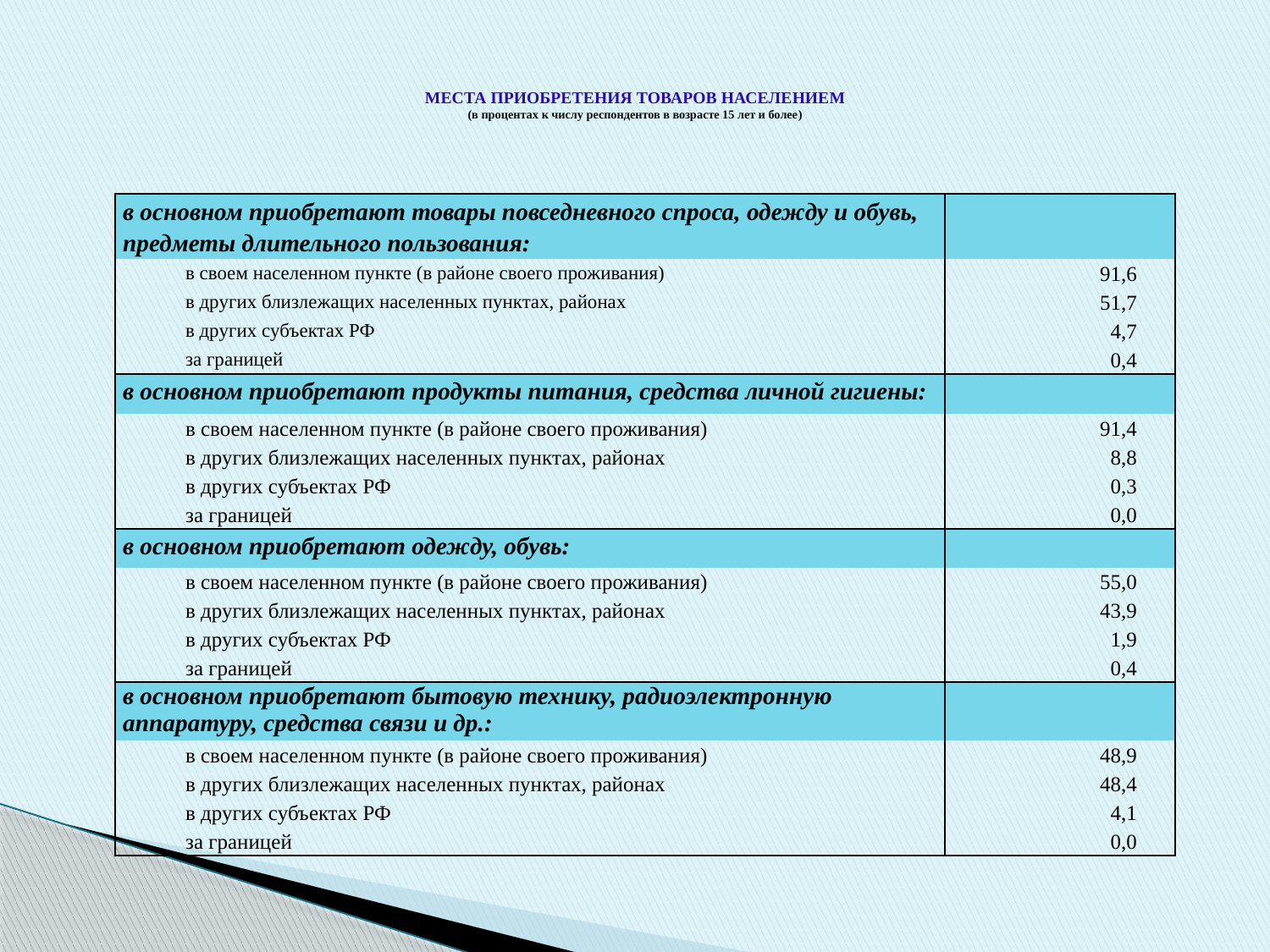

# МЕСТА ПРИОБРЕТЕНИЯ ТОВАРОВ НАСЕЛЕНИЕМ (в процентах к числу респондентов в возрасте 15 лет и более)
| в основном приобретают товары повседневного спроса, одежду и обувь, предметы длительного пользования: |  |
| --- | --- |
| в своем населенном пункте (в районе своего проживания) | 91,6 |
| в других близлежащих населенных пунктах, районах | 51,7 |
| в других субъектах РФ | 4,7 |
| за границей | 0,4 |
| в основном приобретают продукты питания, средства личной гигиены: |  |
| в своем населенном пункте (в районе своего проживания) | 91,4 |
| в других близлежащих населенных пунктах, районах | 8,8 |
| в других субъектах РФ | 0,3 |
| за границей | 0,0 |
| в основном приобретают одежду, обувь: |  |
| в своем населенном пункте (в районе своего проживания) | 55,0 |
| в других близлежащих населенных пунктах, районах | 43,9 |
| в других субъектах РФ | 1,9 |
| за границей | 0,4 |
| в основном приобретают бытовую технику, радиоэлектронную аппаратуру, средства связи и др.: |  |
| в своем населенном пункте (в районе своего проживания) | 48,9 |
| в других близлежащих населенных пунктах, районах | 48,4 |
| в других субъектах РФ | 4,1 |
| за границей | 0,0 |